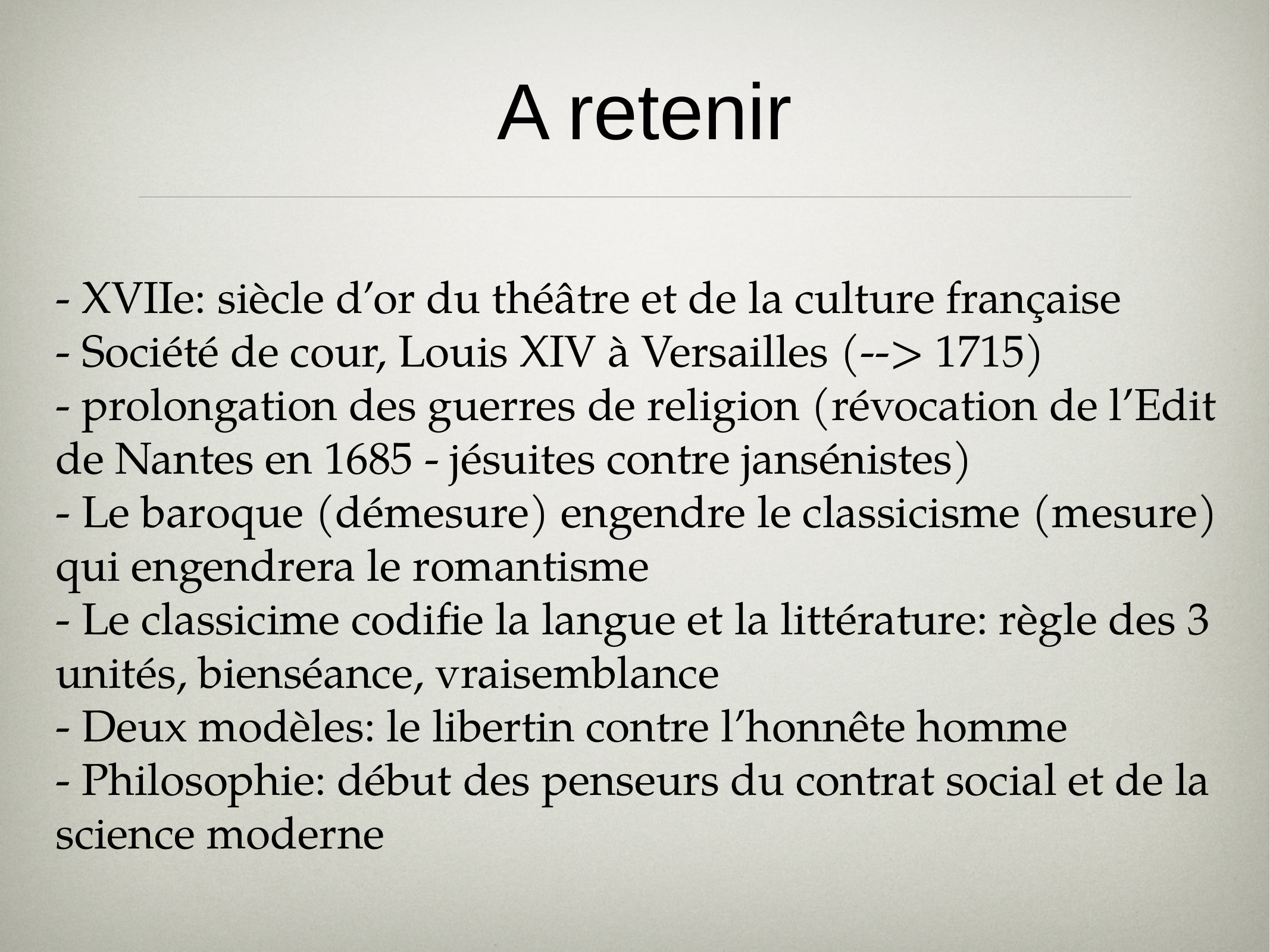

A retenir
- XVIIe: siècle d’or du théâtre et de la culture française
- Société de cour, Louis XIV à Versailles (--> 1715)
- prolongation des guerres de religion (révocation de l’Edit de Nantes en 1685 - jésuites contre jansénistes)
- Le baroque (démesure) engendre le classicisme (mesure) qui engendrera le romantisme
- Le classicime codifie la langue et la littérature: règle des 3 unités, bienséance, vraisemblance
- Deux modèles: le libertin contre l’honnête homme
- Philosophie: début des penseurs du contrat social et de la science moderne